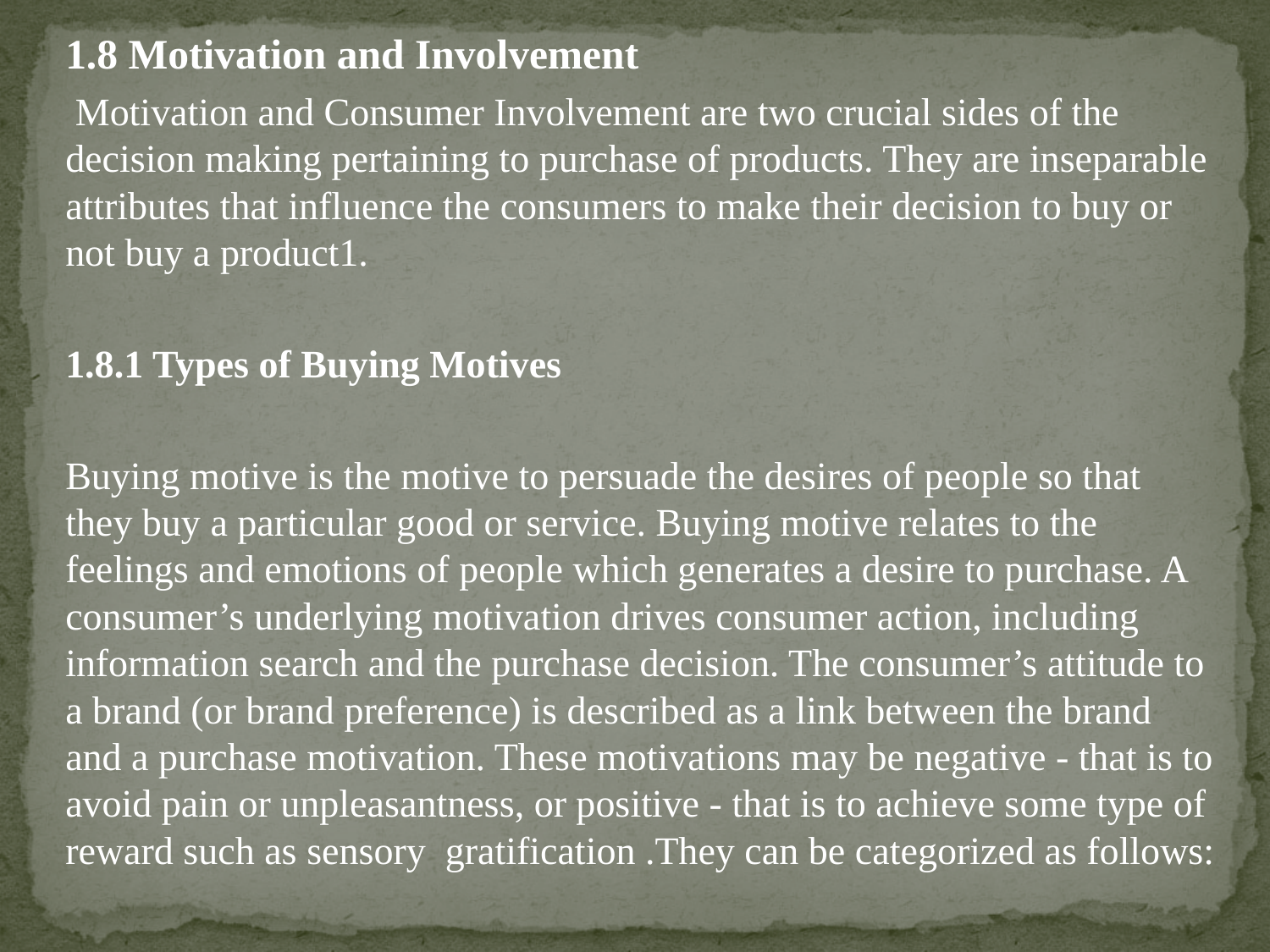

1.8 Motivation and Involvement
 Motivation and Consumer Involvement are two crucial sides of the decision making pertaining to purchase of products. They are inseparable attributes that influence the consumers to make their decision to buy or not buy a product1.

1.8.1 Types of Buying Motives

Buying motive is the motive to persuade the desires of people so that they buy a particular good or service. Buying motive relates to the feelings and emotions of people which generates a desire to purchase. A consumer’s underlying motivation drives consumer action, including information search and the purchase decision. The consumer’s attitude to a brand (or brand preference) is described as a link between the brand and a purchase motivation. These motivations may be negative - that is to avoid pain or unpleasantness, or positive - that is to achieve some type of reward such as sensory  gratification .They can be categorized as follows: